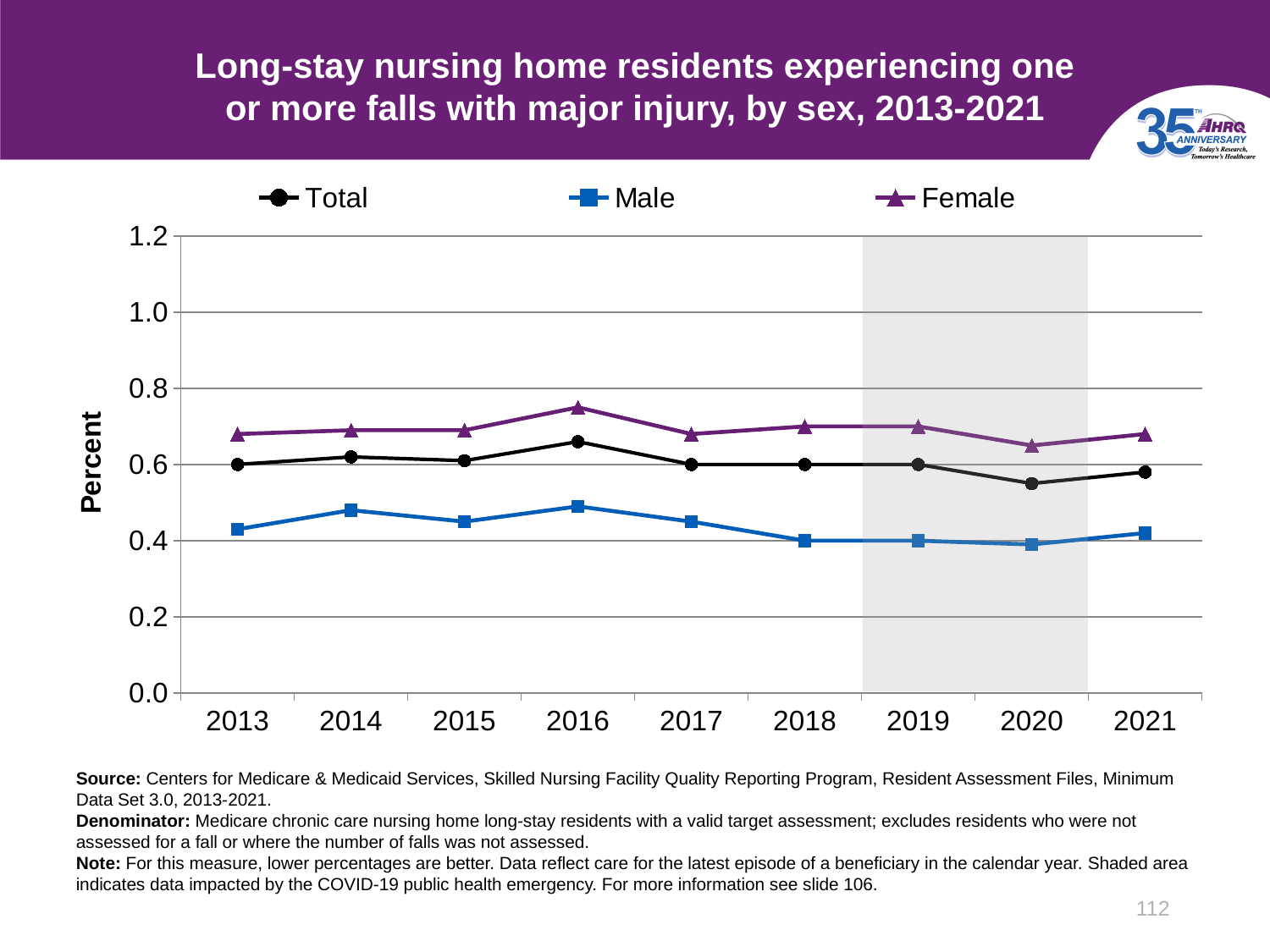

# Long-stay nursing home residents experiencing one or more falls with major injury, by sex, 2013-2021

### Chart

| Category | Total | Male | Female |
|---|---|---|---|
| 2013 | 0.6 | 0.43 | 0.68 |
| 2014 | 0.62 | 0.48 | 0.69 |
| 2015 | 0.61 | 0.45 | 0.69 |
| 2016 | 0.66 | 0.49 | 0.75 |
| 2017 | 0.6 | 0.45 | 0.68 |
| 2018 | 0.6 | 0.4 | 0.7 |
| 2019 | 0.6 | 0.4 | 0.7 |
| 2020 | 0.55 | 0.39 | 0.65 |
| 2021 | 0.58 | 0.42 | 0.68 |
Source: Centers for Medicare & Medicaid Services, Skilled Nursing Facility Quality Reporting Program, Resident Assessment Files, Minimum Data Set 3.0, 2013-2021.
Denominator: Medicare chronic care nursing home long-stay residents with a valid target assessment; excludes residents who were not assessed for a fall or where the number of falls was not assessed.
Note: For this measure, lower percentages are better. Data reflect care for the latest episode of a beneficiary in the calendar year. Shaded area indicates data impacted by the COVID-19 public health emergency. For more information see slide 106.
112